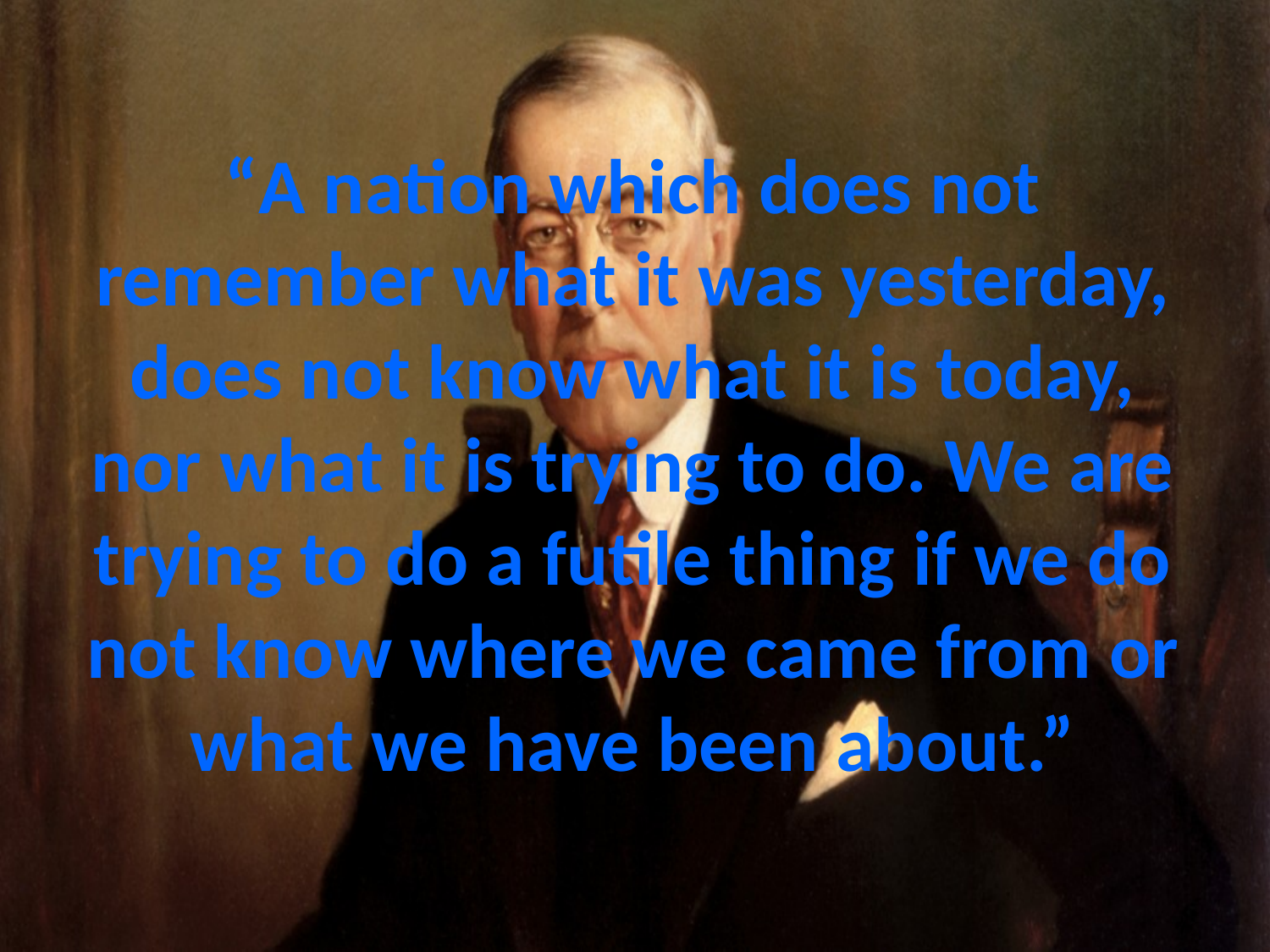

# “A nation which does not remember what it was yesterday, does not know what it is today, nor what it is trying to do. We are trying to do a futile thing if we do not know where we came from or what we have been about.”